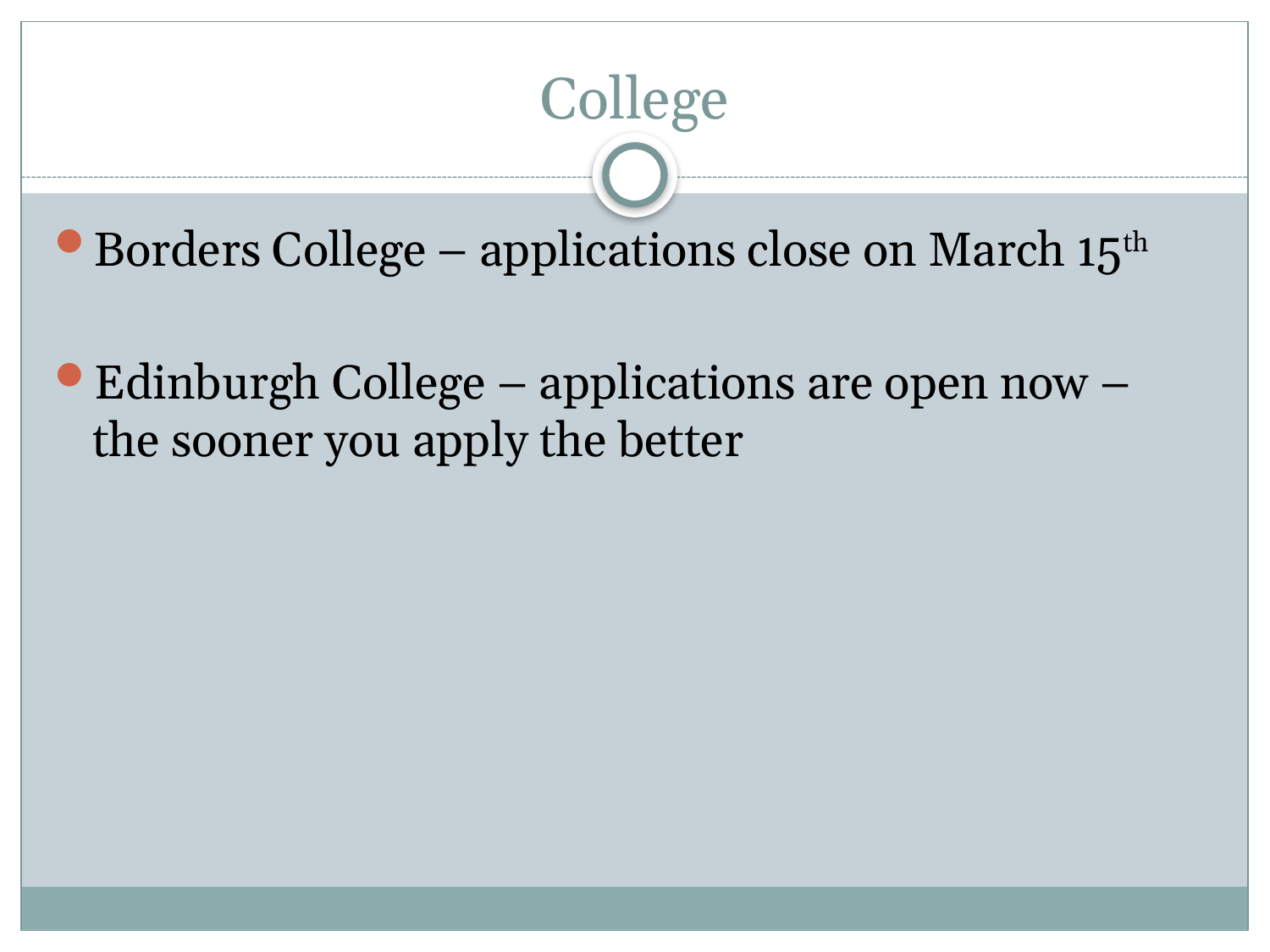

# College
Borders College – applications close on March 15th

Edinburgh College – applications are open now – the sooner you apply the better